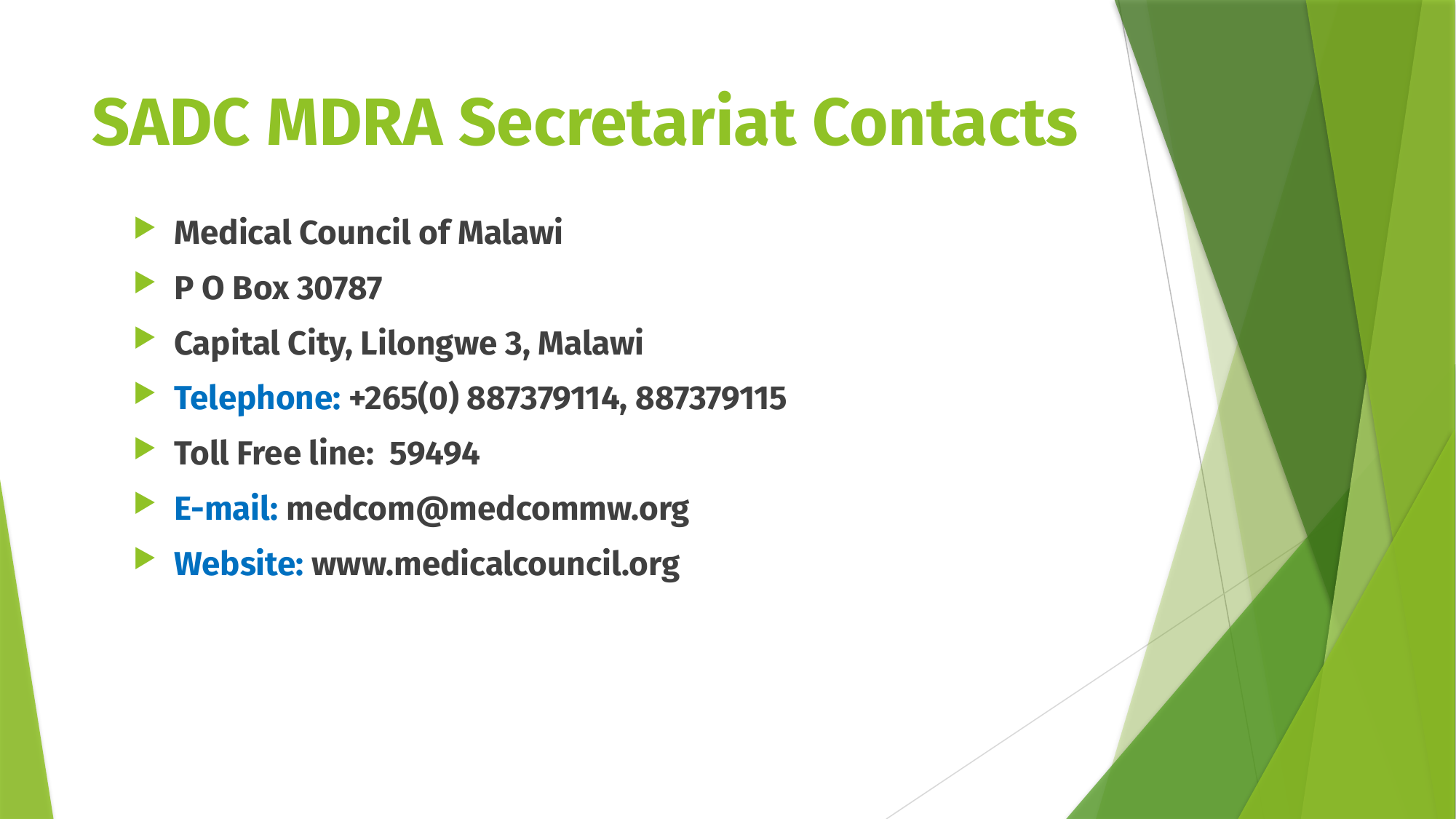

# SADC MDRA Secretariat Contacts
Medical Council of Malawi
P O Box 30787
Capital City, Lilongwe 3, Malawi
Telephone: +265(0) 887379114, 887379115
Toll Free line:  59494
E-mail: medcom@medcommw.org
Website: www.medicalcouncil.org